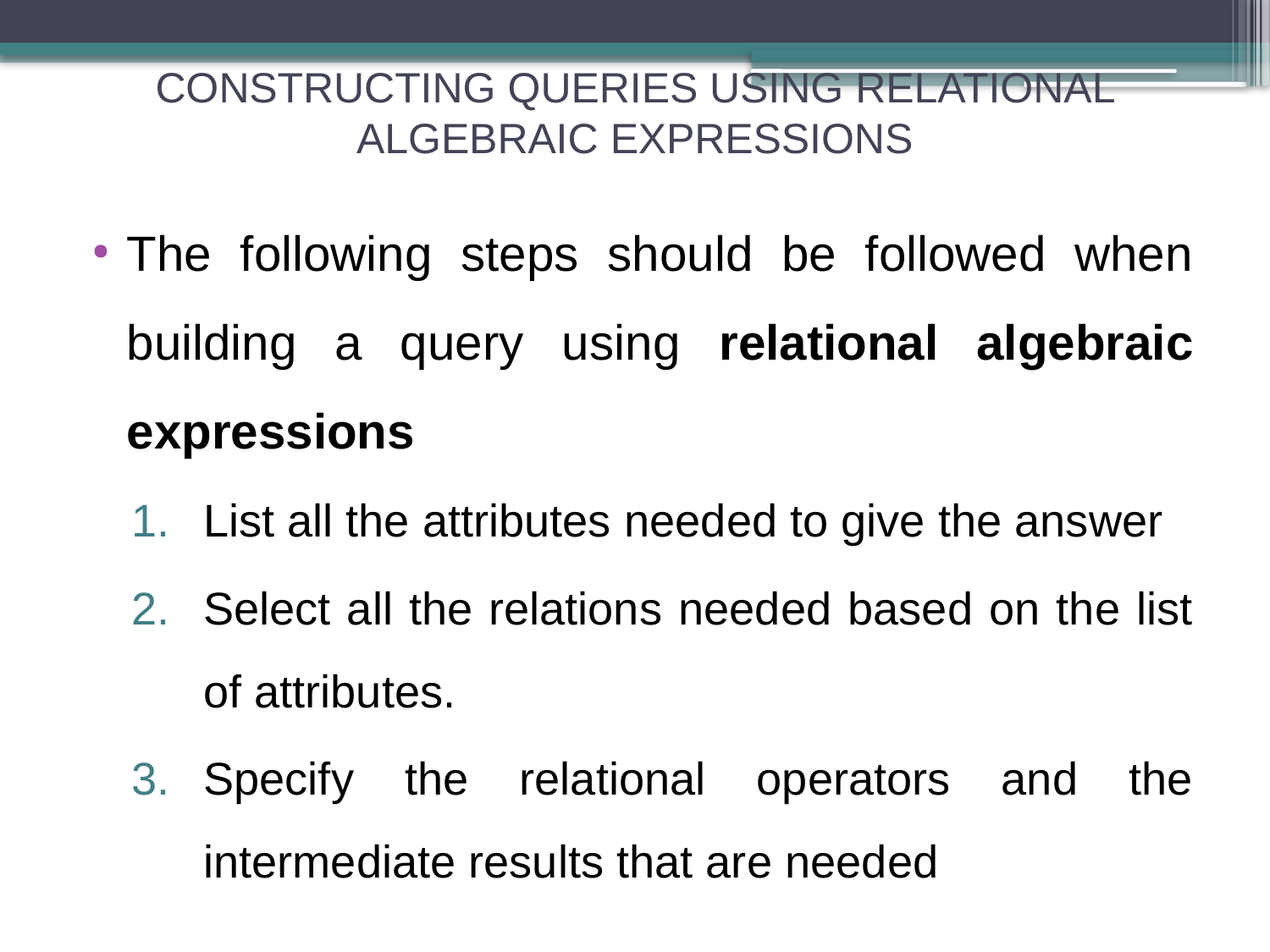

# CONSTRUCTING QUERIES USING RELATIONAL ALGEBRAIC EXPRESSIONS
The following steps should be followed when building a query using relational algebraic expressions
List all the attributes needed to give the answer
Select all the relations needed based on the list of attributes.
Specify the relational operators and the intermediate results that are needed